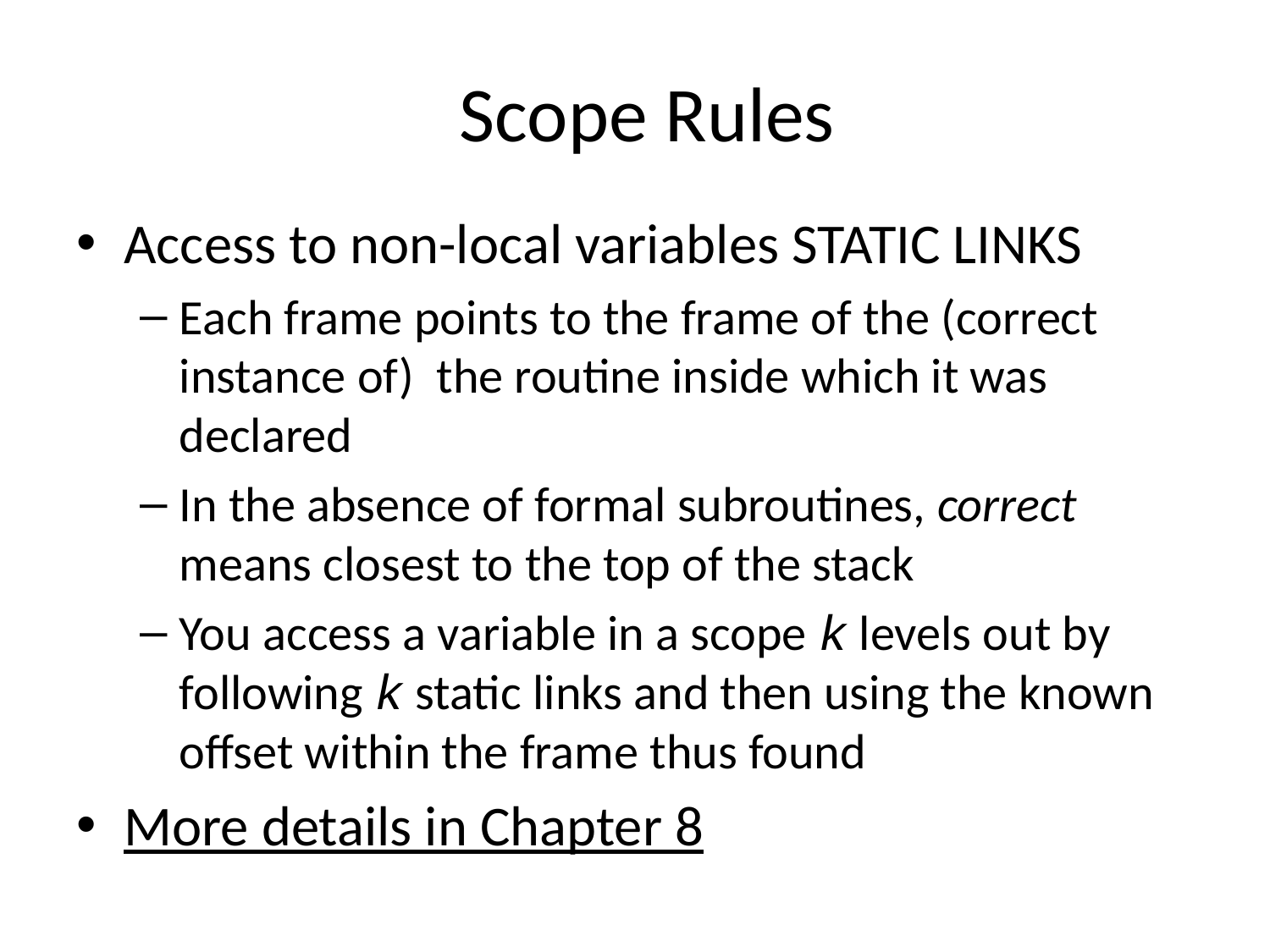

# Scope Rules
Access to non-local variables STATIC LINKS
Each frame points to the frame of the (correct instance of)  the routine inside which it was declared
In the absence of formal subroutines, correct means closest to the top of the stack
You access a variable in a scope k levels out by following k static links and then using the known offset within the frame thus found
More details in Chapter 8